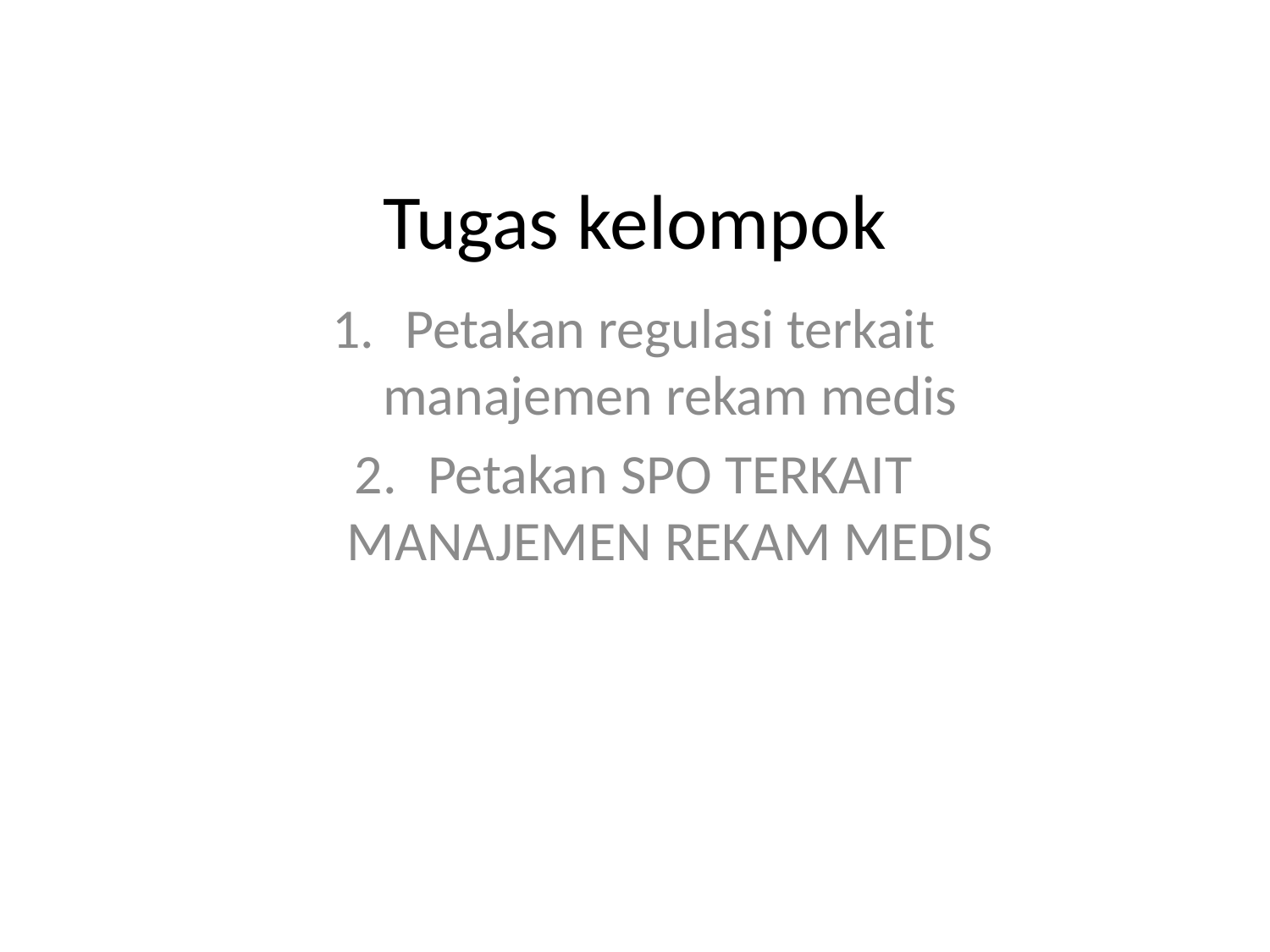

# Tugas kelompok
Petakan regulasi terkait manajemen rekam medis
Petakan SPO TERKAIT MANAJEMEN REKAM MEDIS